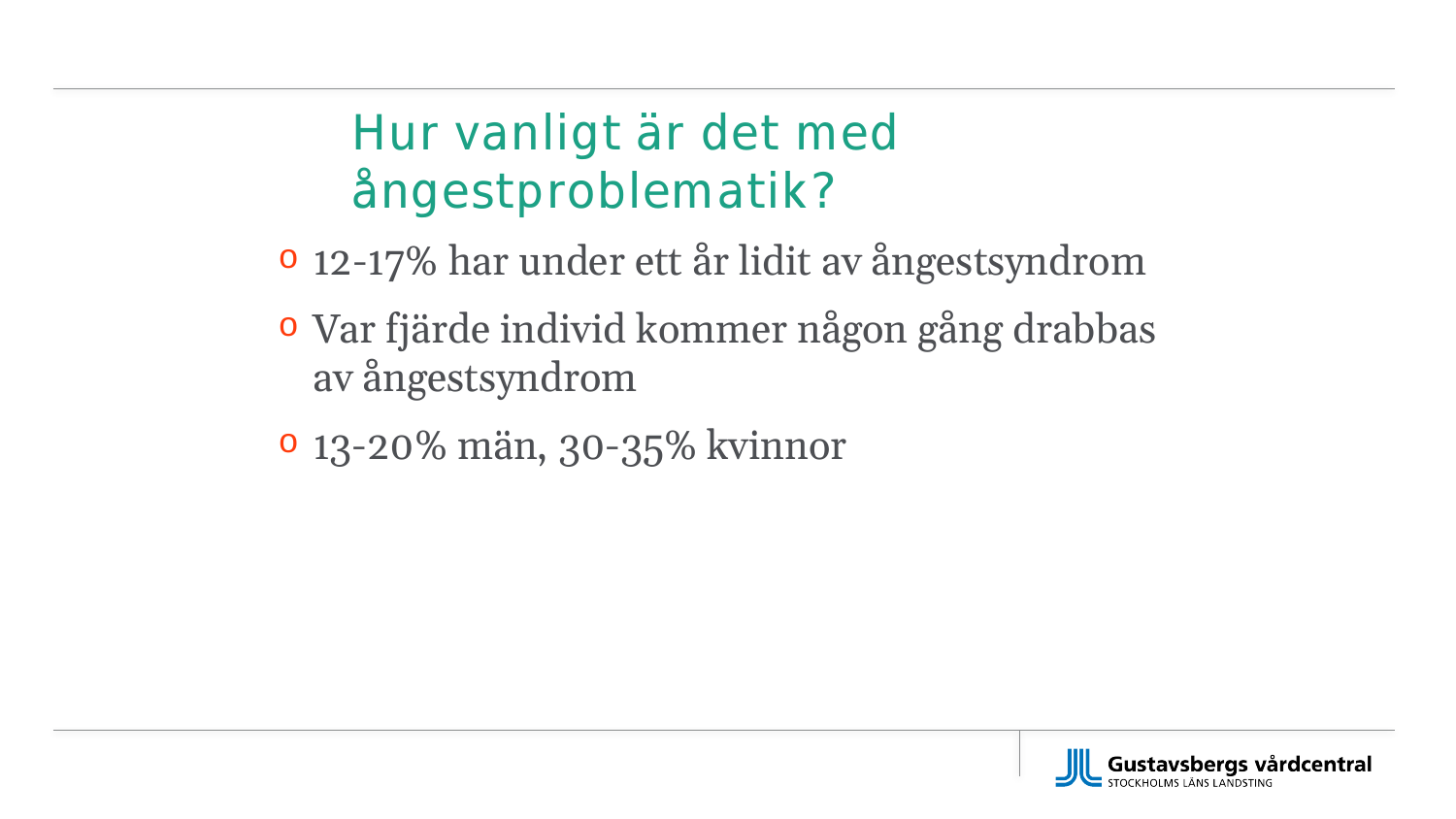

Hur vanligt är det med ångestproblematik?
12-17% har under ett år lidit av ångestsyndrom
Var fjärde individ kommer någon gång drabbas av ångestsyndrom
13-20% män, 30-35% kvinnor